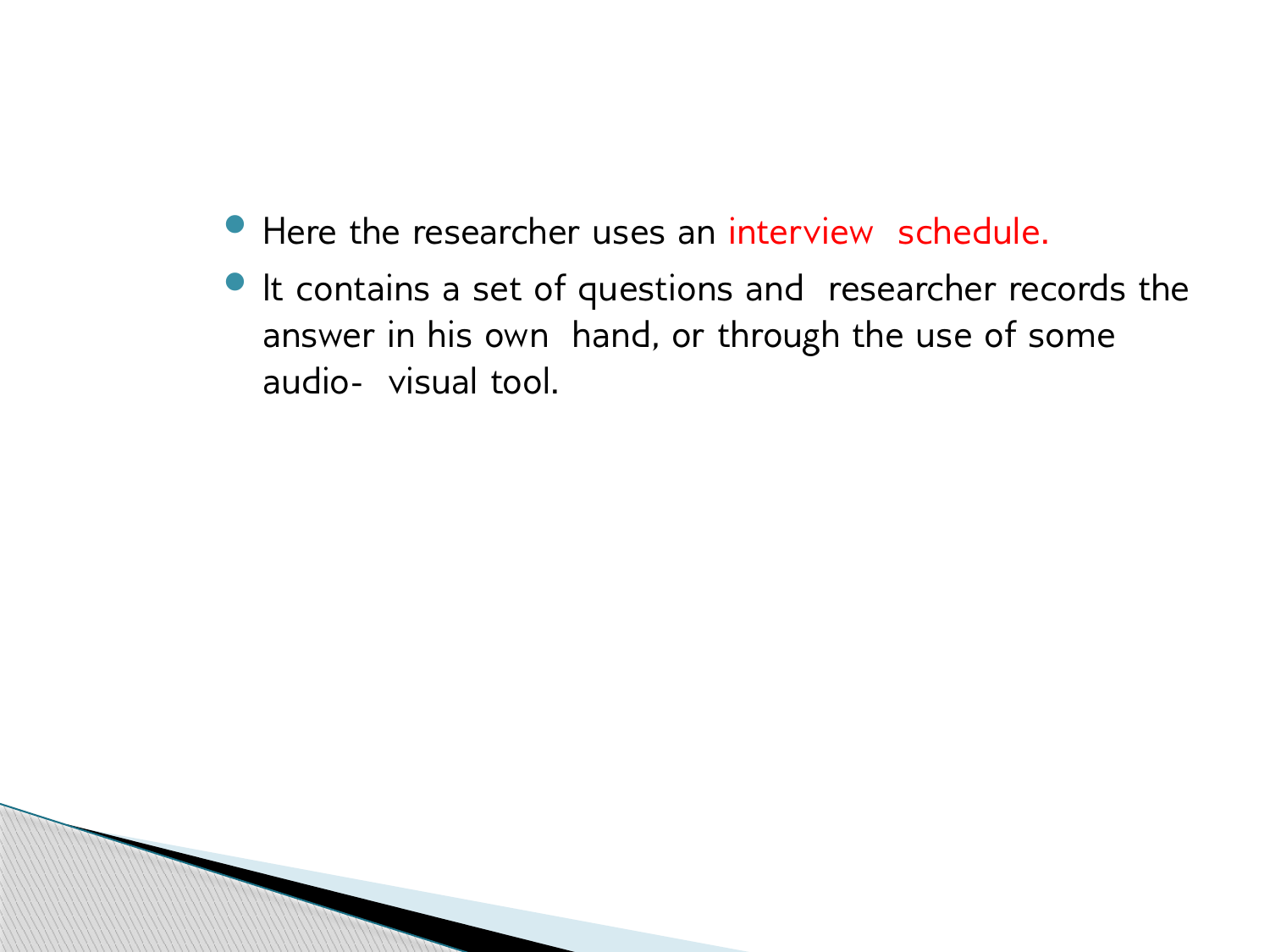

Here the researcher uses an interview  schedule.
It contains a set of questions and  researcher records the answer in his own  hand, or through the use of some audio-  visual tool.